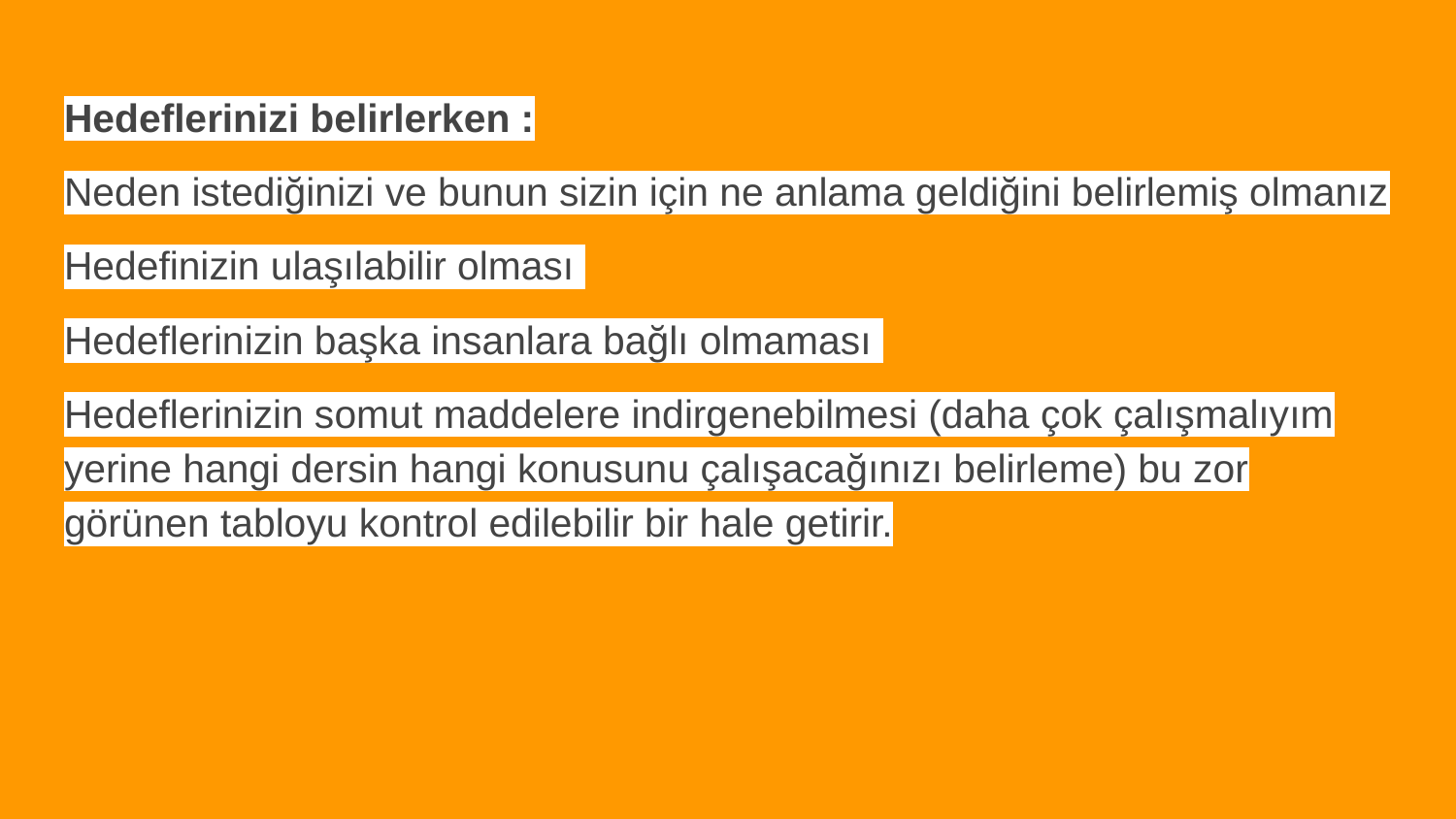

#
Hedeflerinizi belirlerken :
Neden istediğinizi ve bunun sizin için ne anlama geldiğini belirlemiş olmanız
Hedefinizin ulaşılabilir olması
Hedeflerinizin başka insanlara bağlı olmaması
Hedeflerinizin somut maddelere indirgenebilmesi (daha çok çalışmalıyım yerine hangi dersin hangi konusunu çalışacağınızı belirleme) bu zor görünen tabloyu kontrol edilebilir bir hale getirir.